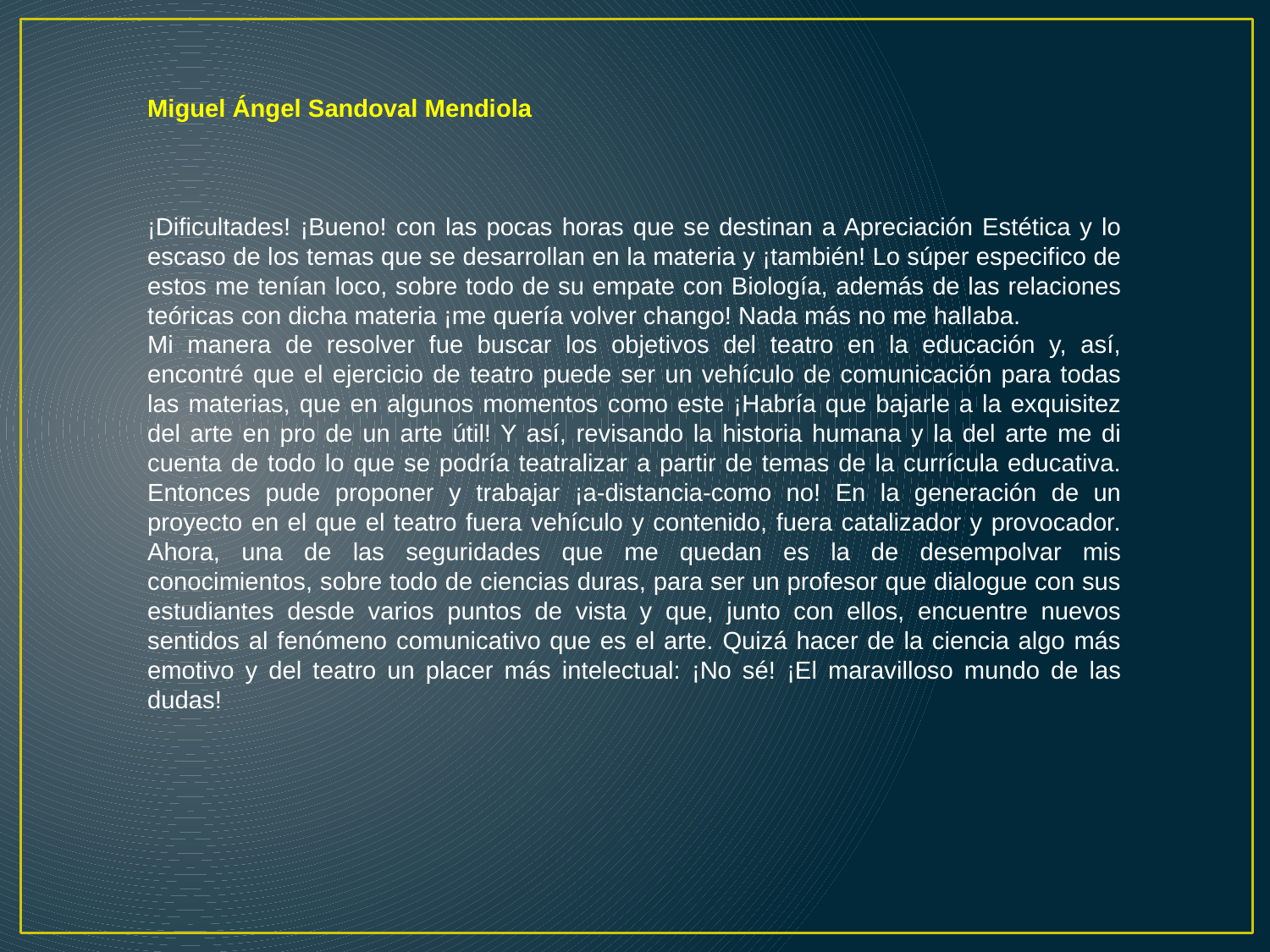

Miguel Ángel Sandoval Mendiola

¡Dificultades! ¡Bueno! con las pocas horas que se destinan a Apreciación Estética y lo escaso de los temas que se desarrollan en la materia y ¡también! Lo súper especifico de estos me tenían loco, sobre todo de su empate con Biología, además de las relaciones teóricas con dicha materia ¡me quería volver chango! Nada más no me hallaba.
Mi manera de resolver fue buscar los objetivos del teatro en la educación y, así, encontré que el ejercicio de teatro puede ser un vehículo de comunicación para todas las materias, que en algunos momentos como este ¡Habría que bajarle a la exquisitez del arte en pro de un arte útil! Y así, revisando la historia humana y la del arte me di cuenta de todo lo que se podría teatralizar a partir de temas de la currícula educativa. Entonces pude proponer y trabajar ¡a-distancia-como no! En la generación de un proyecto en el que el teatro fuera vehículo y contenido, fuera catalizador y provocador. Ahora, una de las seguridades que me quedan es la de desempolvar mis conocimientos, sobre todo de ciencias duras, para ser un profesor que dialogue con sus estudiantes desde varios puntos de vista y que, junto con ellos, encuentre nuevos sentidos al fenómeno comunicativo que es el arte. Quizá hacer de la ciencia algo más emotivo y del teatro un placer más intelectual: ¡No sé! ¡El maravilloso mundo de las dudas!